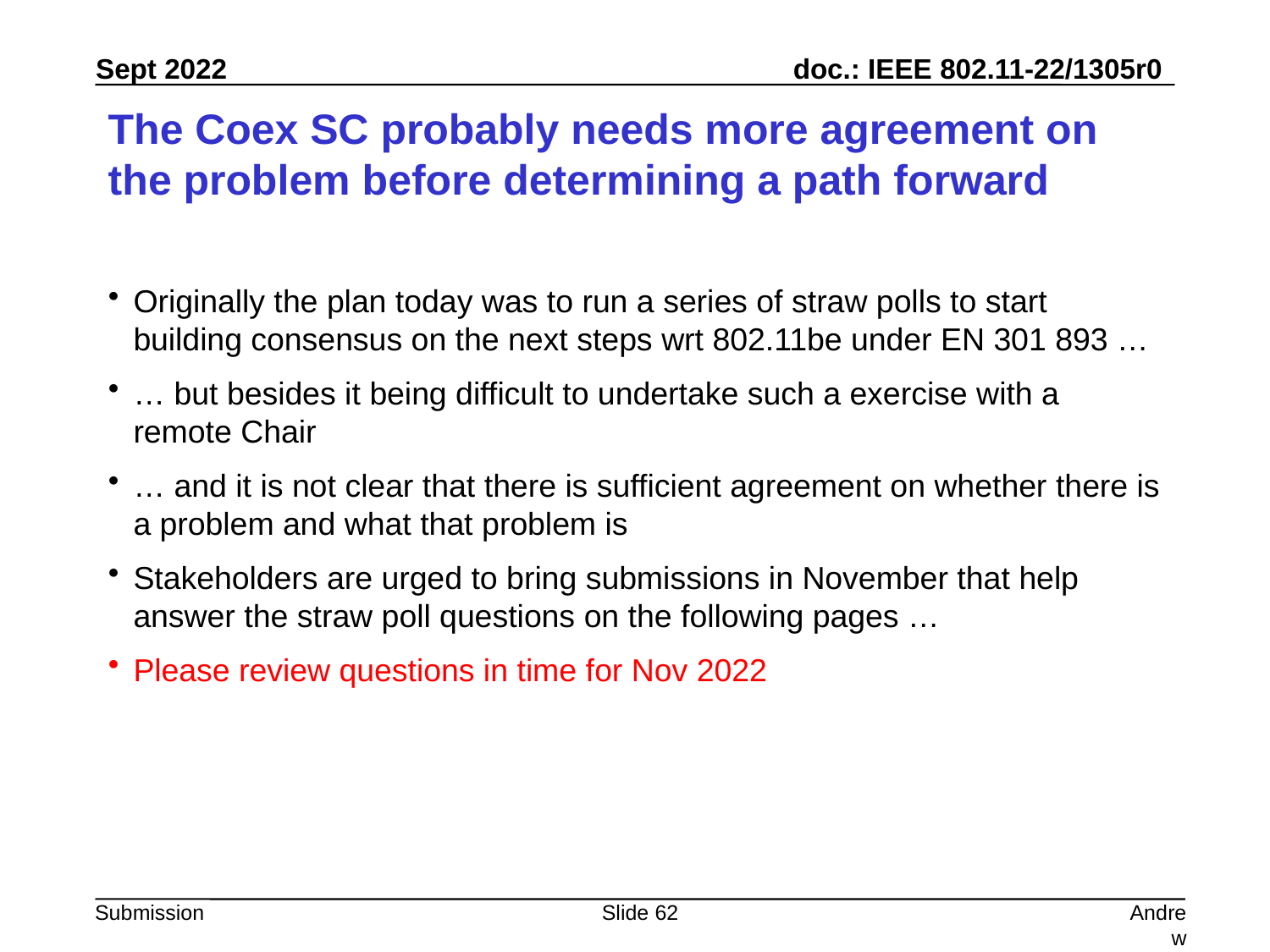

# The Coex SC probably needs more agreement on the problem before determining a path forward
Originally the plan today was to run a series of straw polls to start building consensus on the next steps wrt 802.11be under EN 301 893 …
… but besides it being difficult to undertake such a exercise with a remote Chair
… and it is not clear that there is sufficient agreement on whether there is a problem and what that problem is
Stakeholders are urged to bring submissions in November that help answer the straw poll questions on the following pages …
Please review questions in time for Nov 2022
Slide 62
Andrew Myles, Cisco